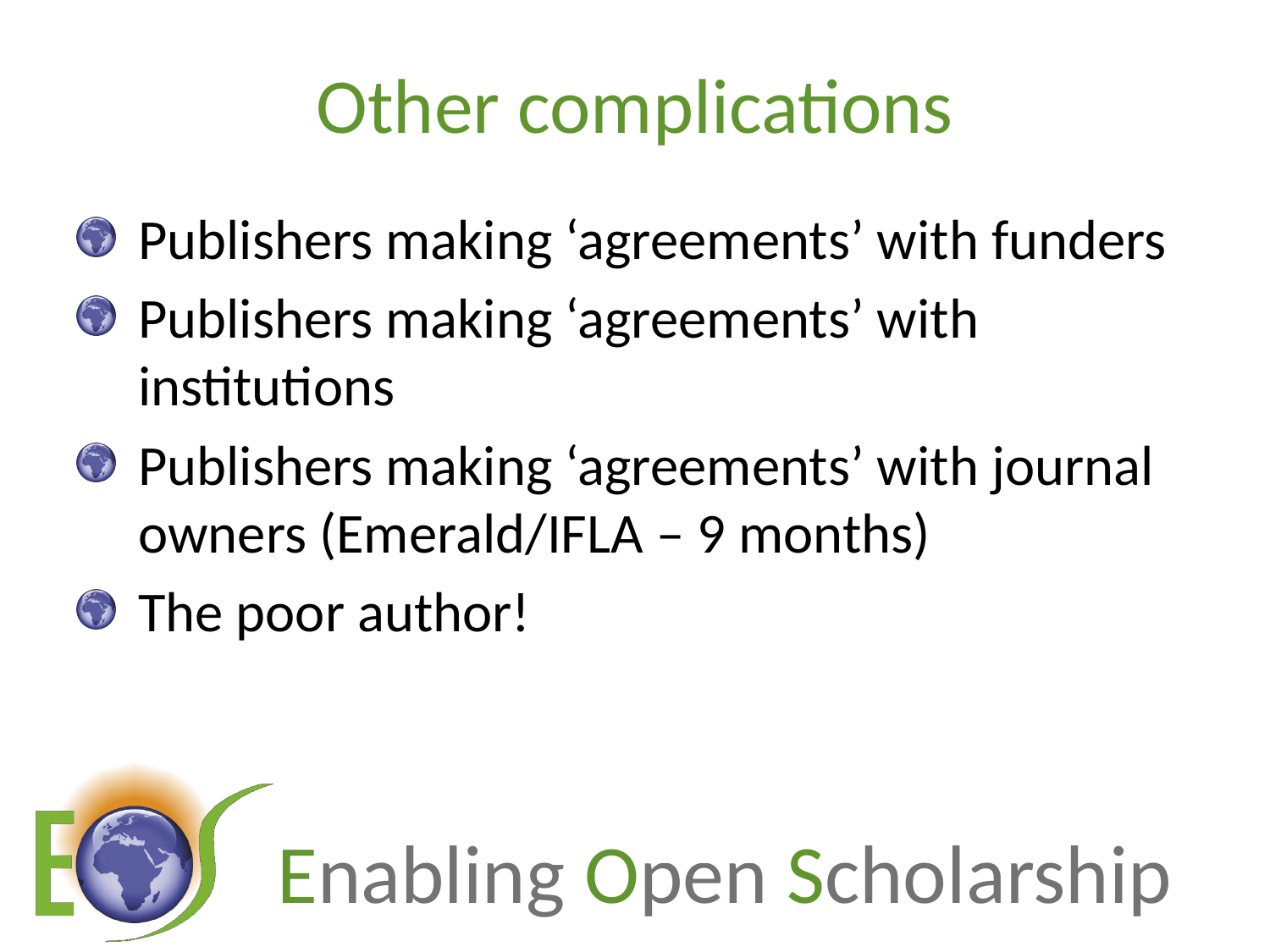

# Other complications
Publishers making ‘agreements’ with funders
Publishers making ‘agreements’ with institutions
Publishers making ‘agreements’ with journal owners (Emerald/IFLA – 9 months)
The poor author!